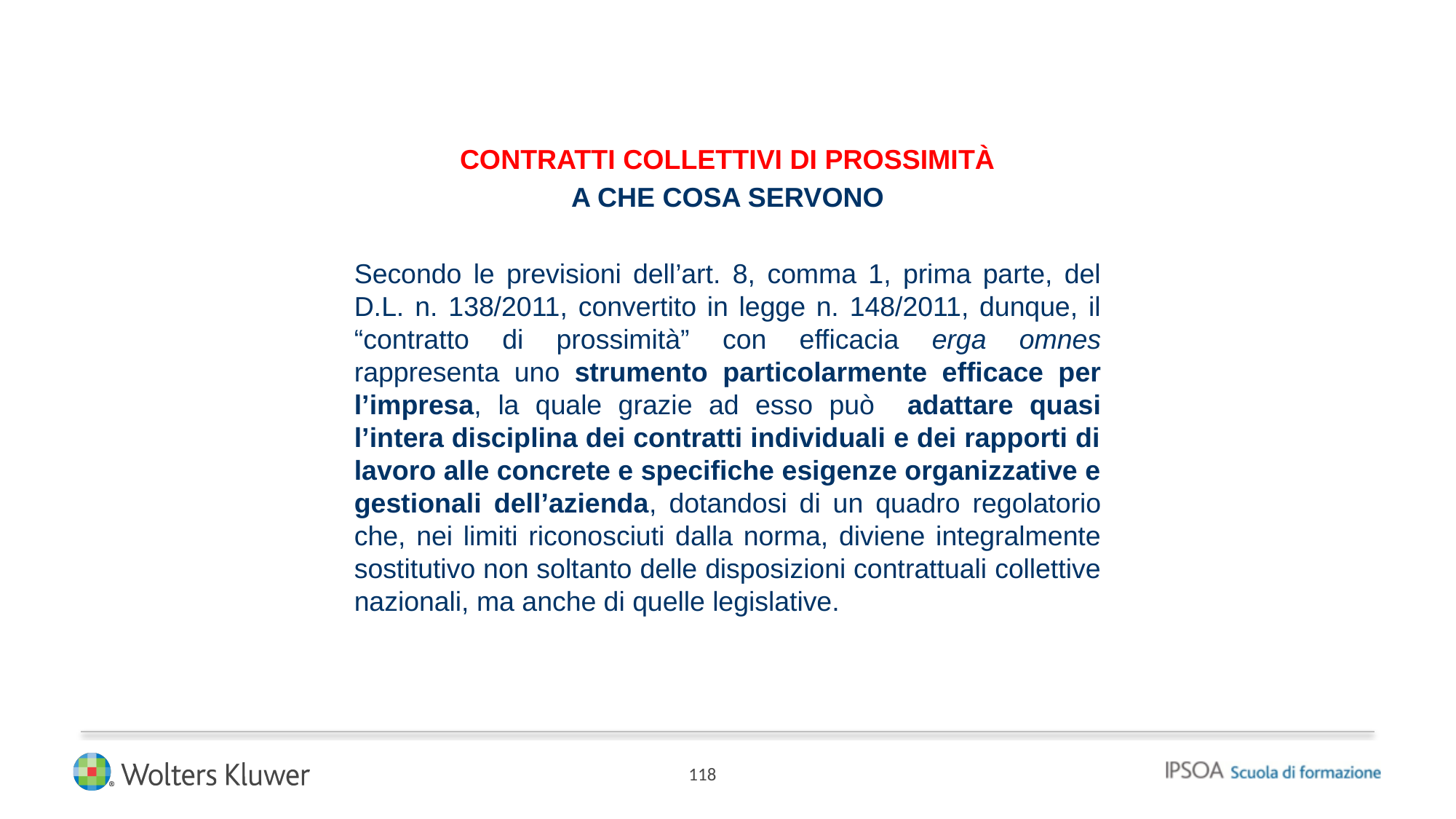

CONTRATTI COLLETTIVI DI PROSSIMITÀ
A CHE COSA SERVONO

Secondo le previsioni dell’art. 8, comma 1, prima parte, del D.L. n. 138/2011, convertito in legge n. 148/2011, dunque, il “contratto di prossimità” con efficacia erga omnes rappresenta uno strumento particolarmente efficace per l’impresa, la quale grazie ad esso può  adattare quasi l’intera disciplina dei contratti individuali e dei rapporti di lavoro alle concrete e specifiche esigenze organizzative e gestionali dell’azienda, dotandosi di un quadro regolatorio che, nei limiti riconosciuti dalla norma, diviene integralmente sostitutivo non soltanto delle disposizioni contrattuali collettive nazionali, ma anche di quelle legislative.